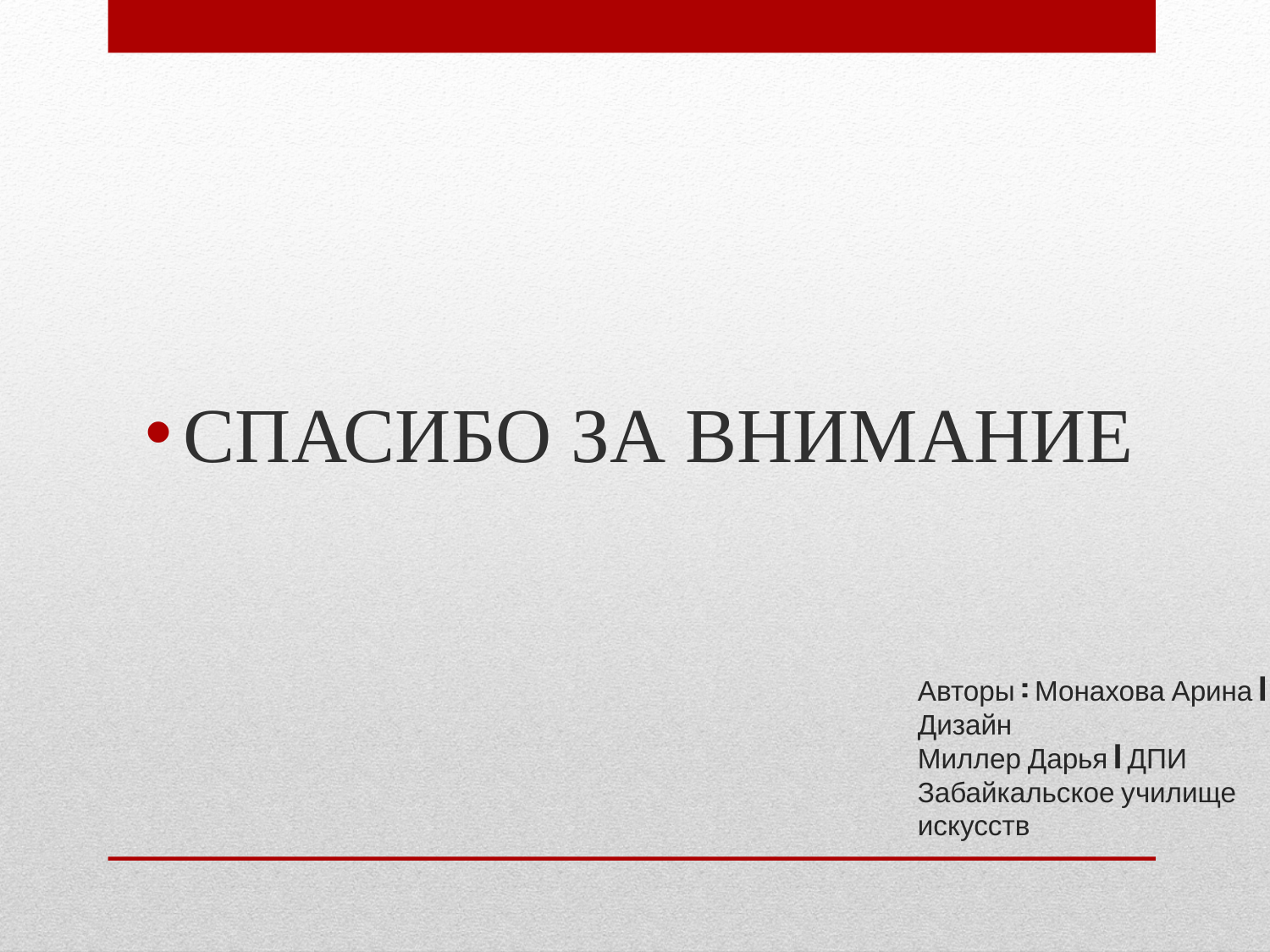

СПАСИБО ЗА ВНИМАНИЕ
# Авторы : Монахова Арина I Дизайн Миллер Дарья I ДПИ Забайкальское училище искусств